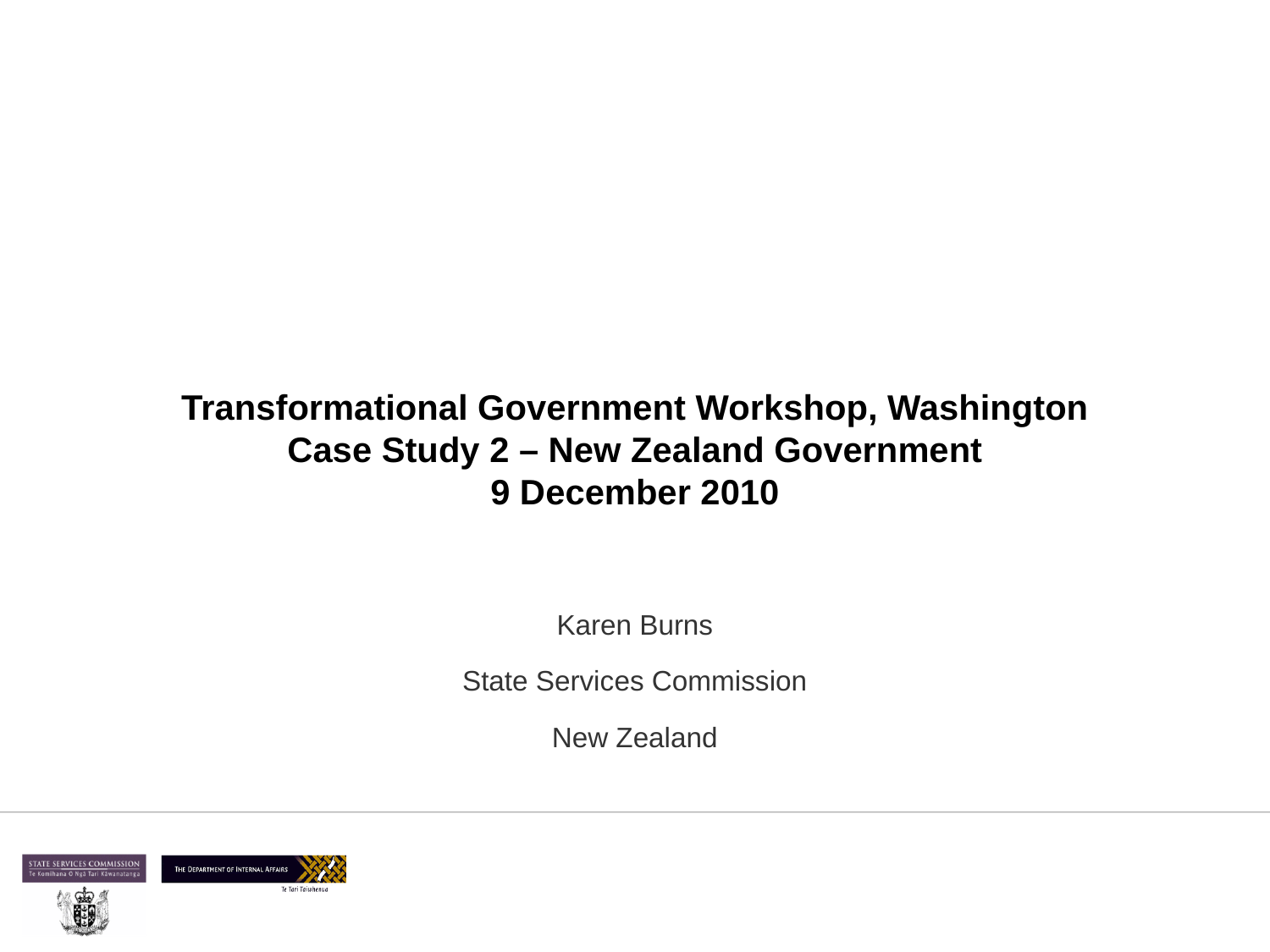

# Transformational Government Workshop, Washington Case Study 2 – New Zealand Government 9 December 2010

Karen Burns
State Services Commission
New Zealand